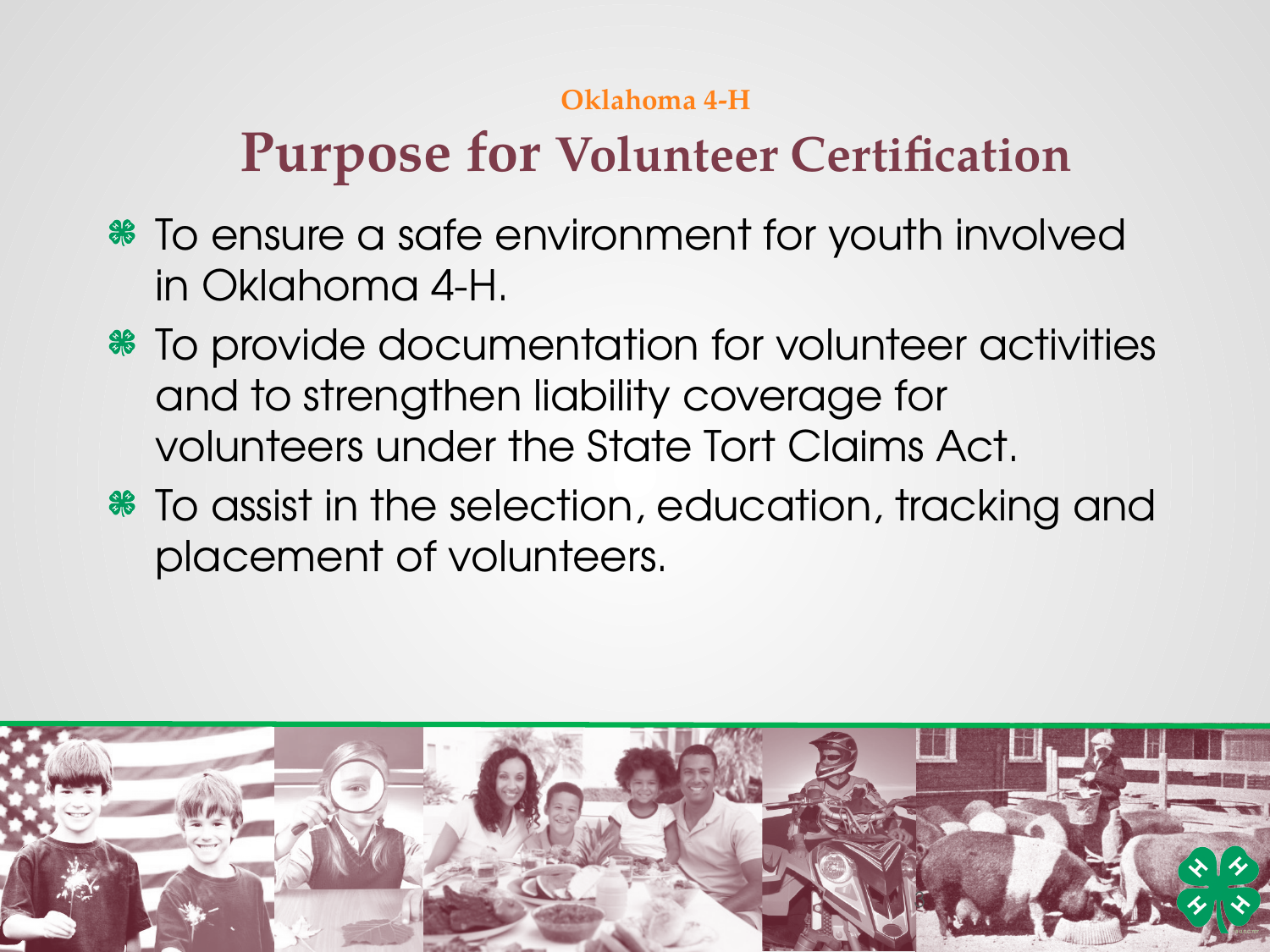

Oklahoma 4-H
Purpose for Volunteer Certification
To ensure a safe environment for youth involved in Oklahoma 4-H.
To provide documentation for volunteer activities and to strengthen liability coverage for volunteers under the State Tort Claims Act.
To assist in the selection, education, tracking and placement of volunteers.
3